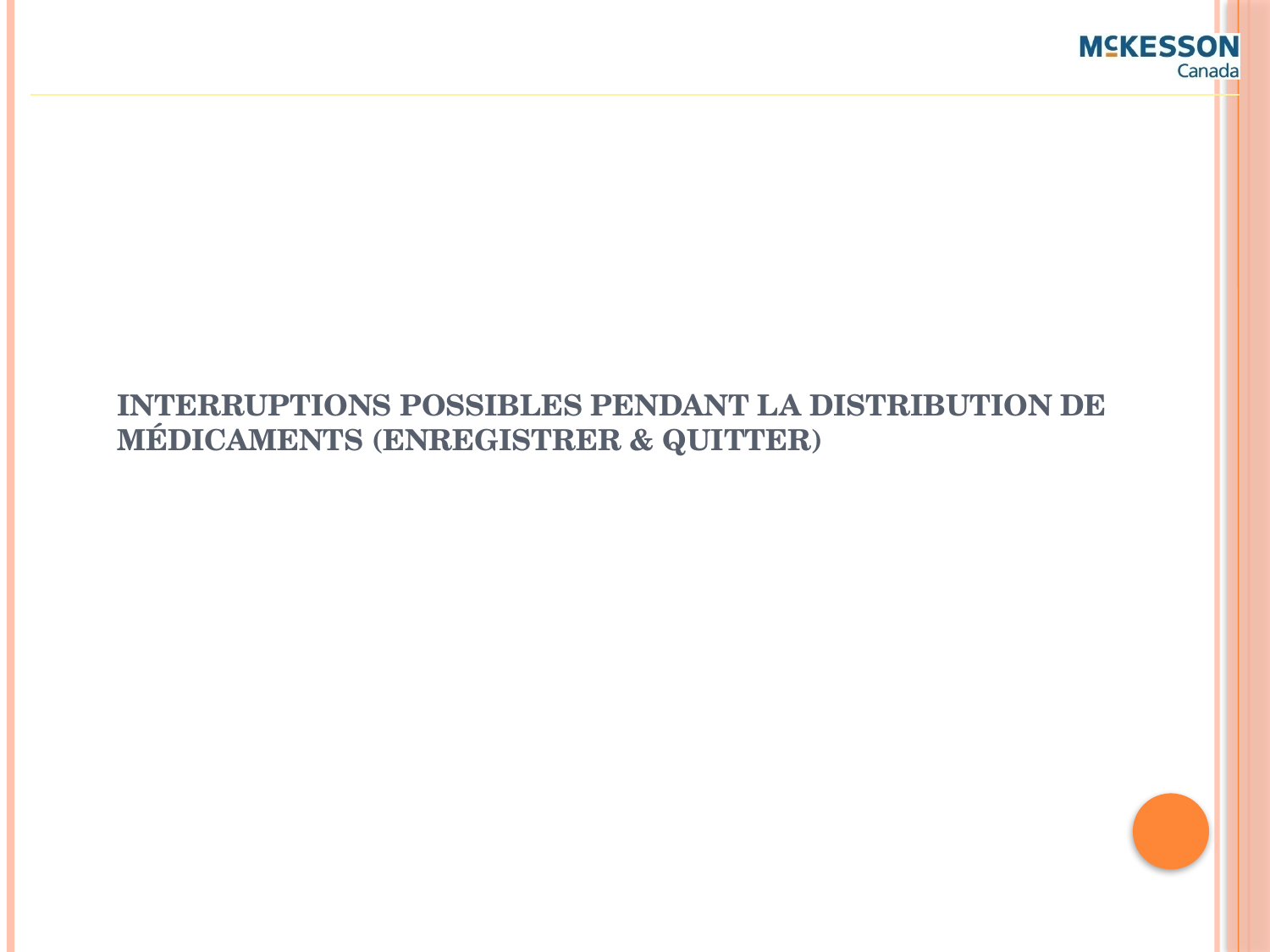

# Interruptions possibles pendant la distribution de médicaments (Enregistrer & Quitter)